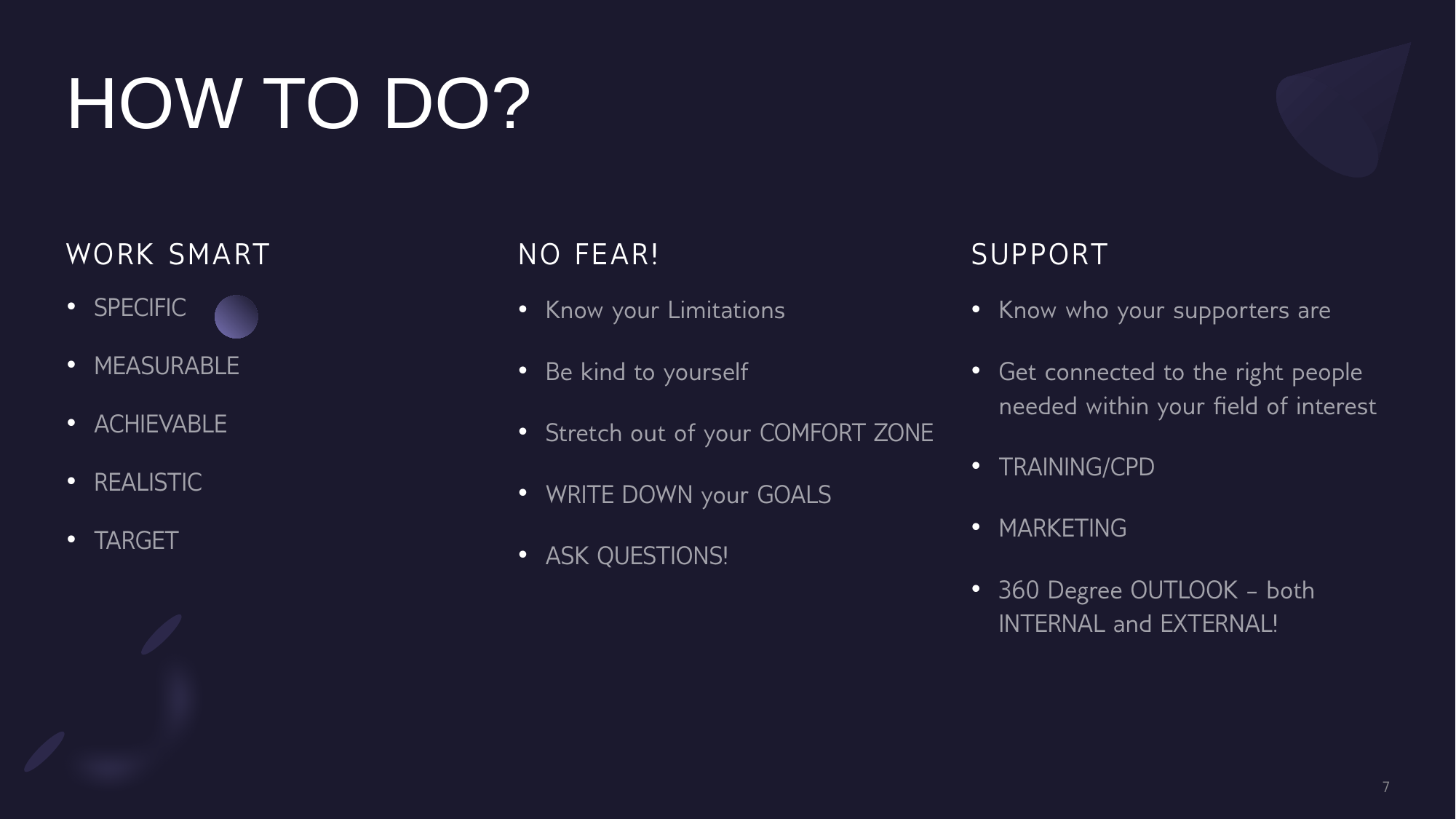

# HOW TO DO?
WorK sMart
No fear!
sUPPORT
Know your Limitations
Be kind to yourself
Stretch out of your COMFORT ZONE
WRITE DOWN your GOALS
ASK QUESTIONS!
Know who your supporters are
Get connected to the right people needed within your field of interest
TRAINING/CPD
MARKETING
360 Degree OUTLOOK – both INTERNAL and EXTERNAL!
SPECIFIC
MEASURABLE
ACHIEVABLE
REALISTIC
TARGET

7